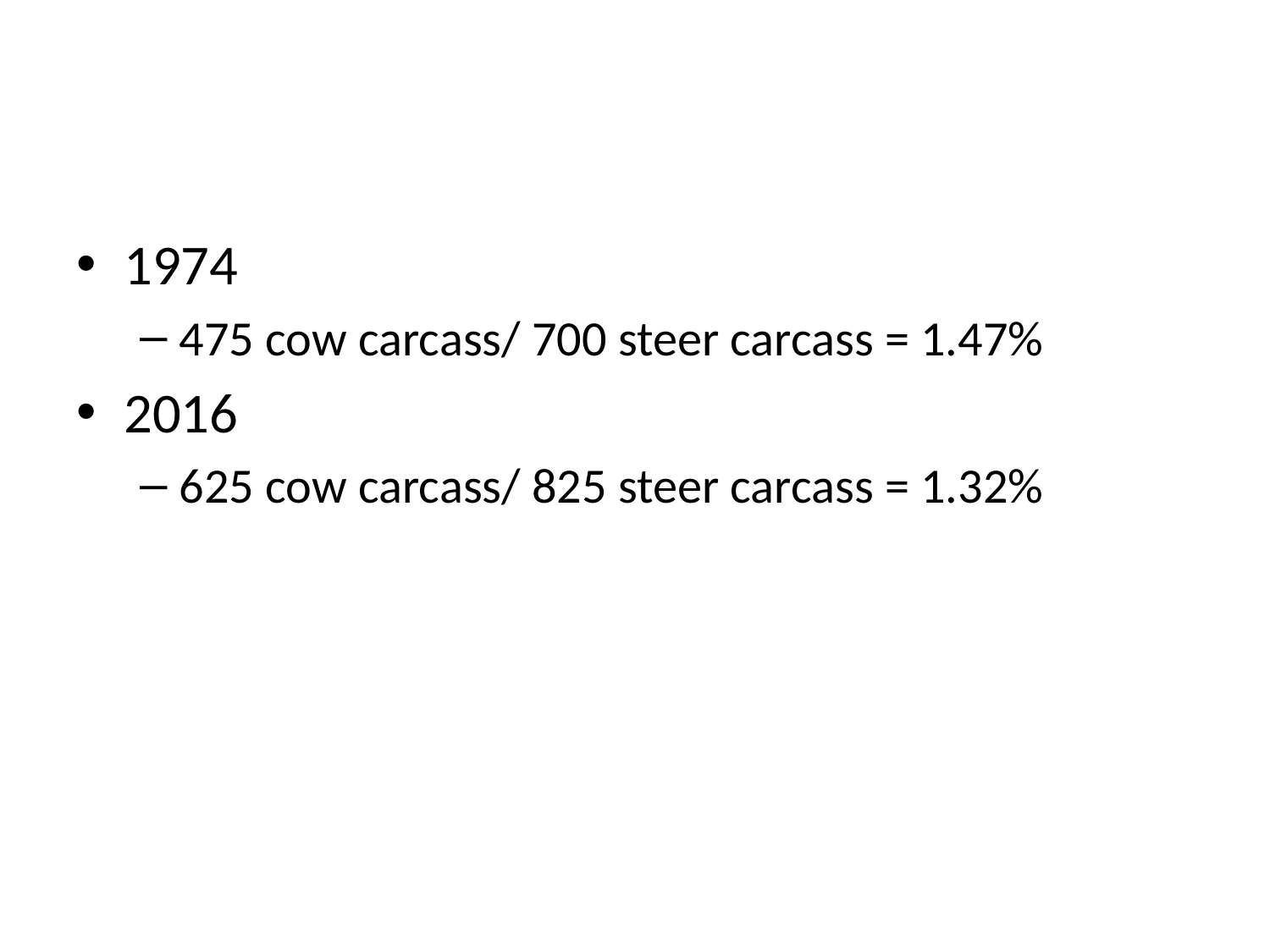

#
1974
475 cow carcass/ 700 steer carcass = 1.47%
2016
625 cow carcass/ 825 steer carcass = 1.32%